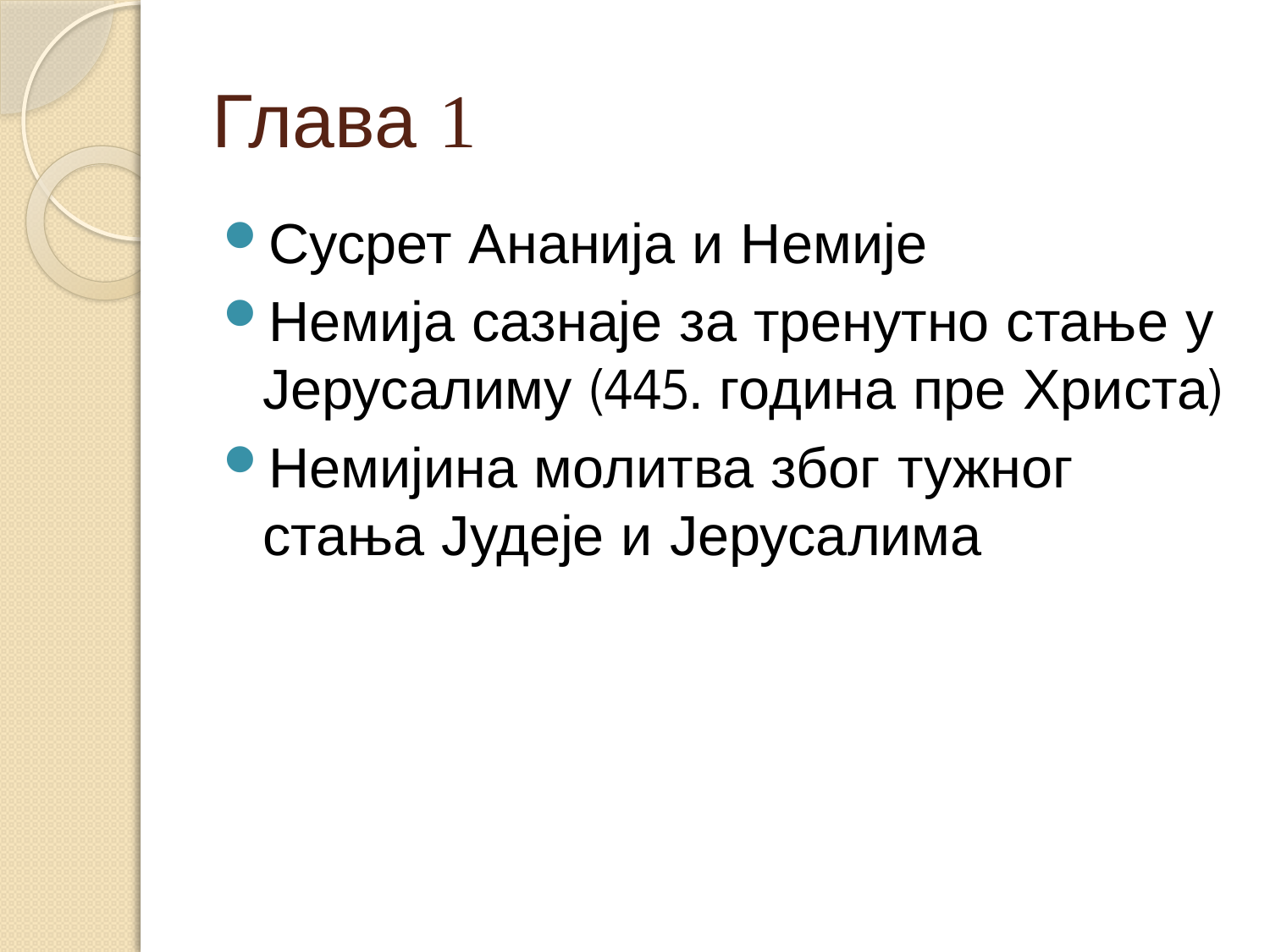

# Глава 1
Сусрет Ананија и Немије
Немија сазнаје за тренутно стање у Јерусалиму (445. година пре Христа)
Немијина молитва због тужног стања Јудеје и Јерусалима